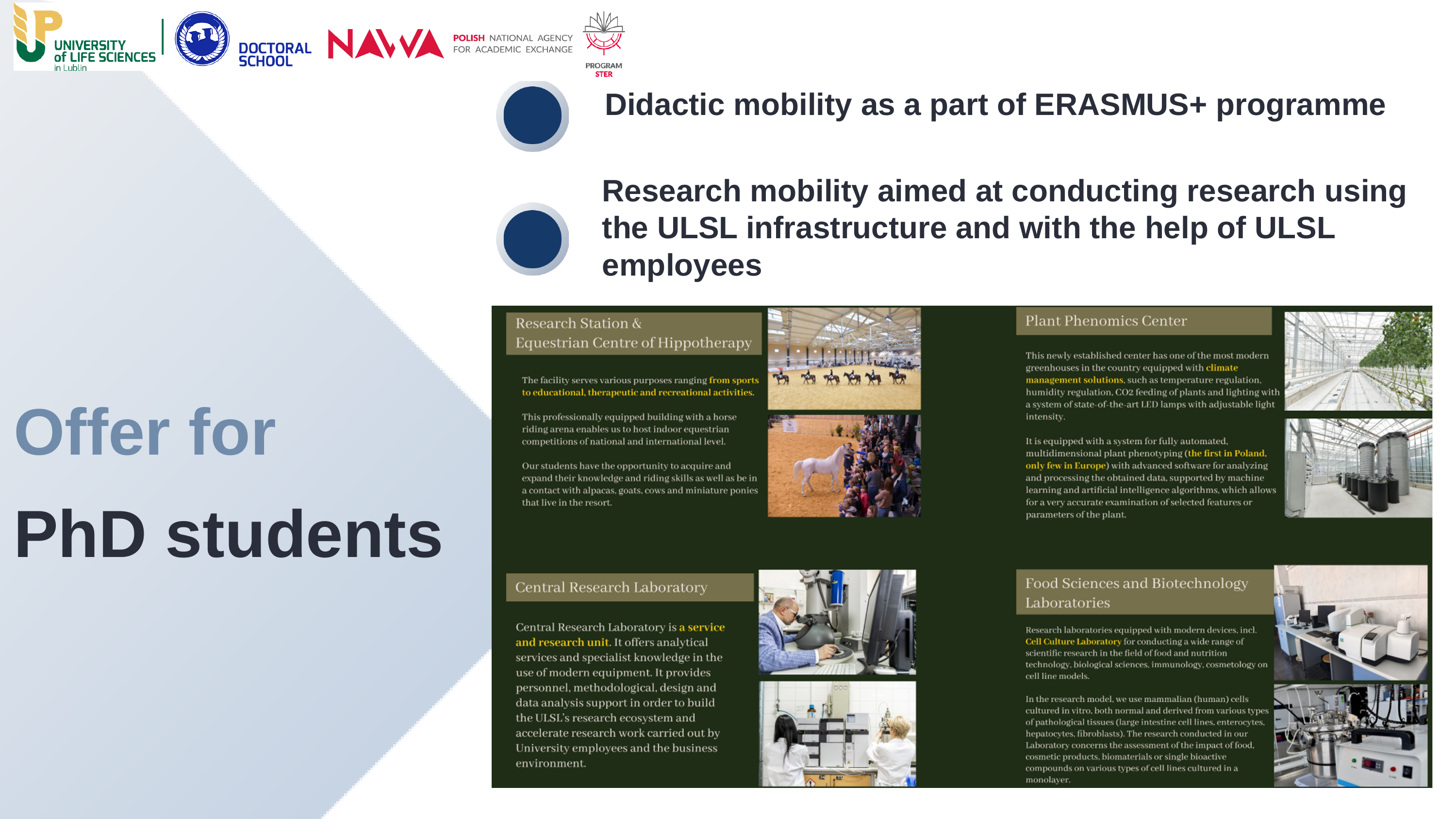

Didactic mobility as a part of ERASMUS+ programme

Research mobility aimed at conducting research using the ULSL infrastructure and with the help of ULSL employees

Offer for
PhD students